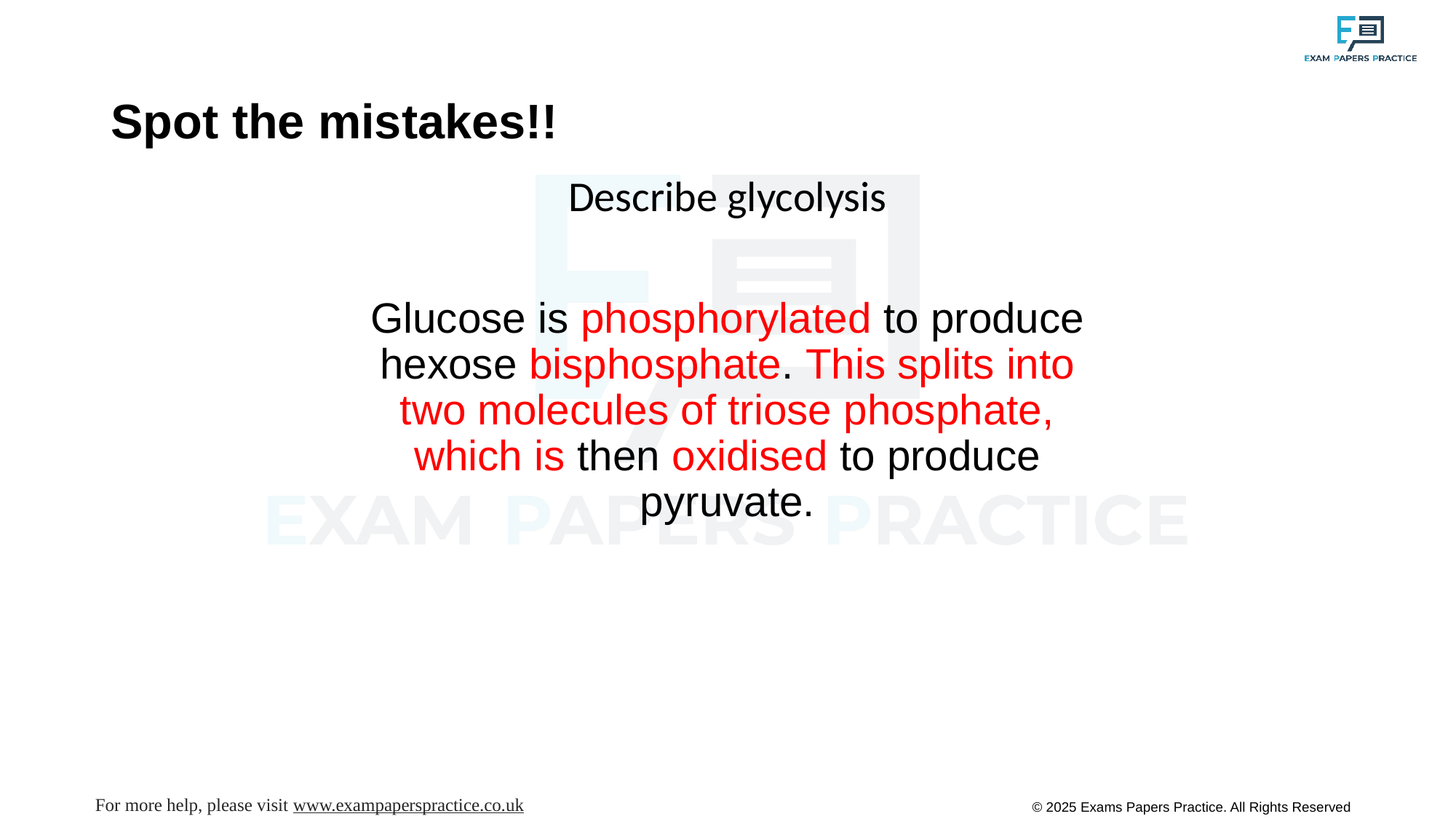

# Spot the mistakes!!
Describe glycolysis

Glucose is phosphorylated to produce hexose bisphosphate. This splits into two molecules of triose phosphate, which is then oxidised to produce pyruvate.